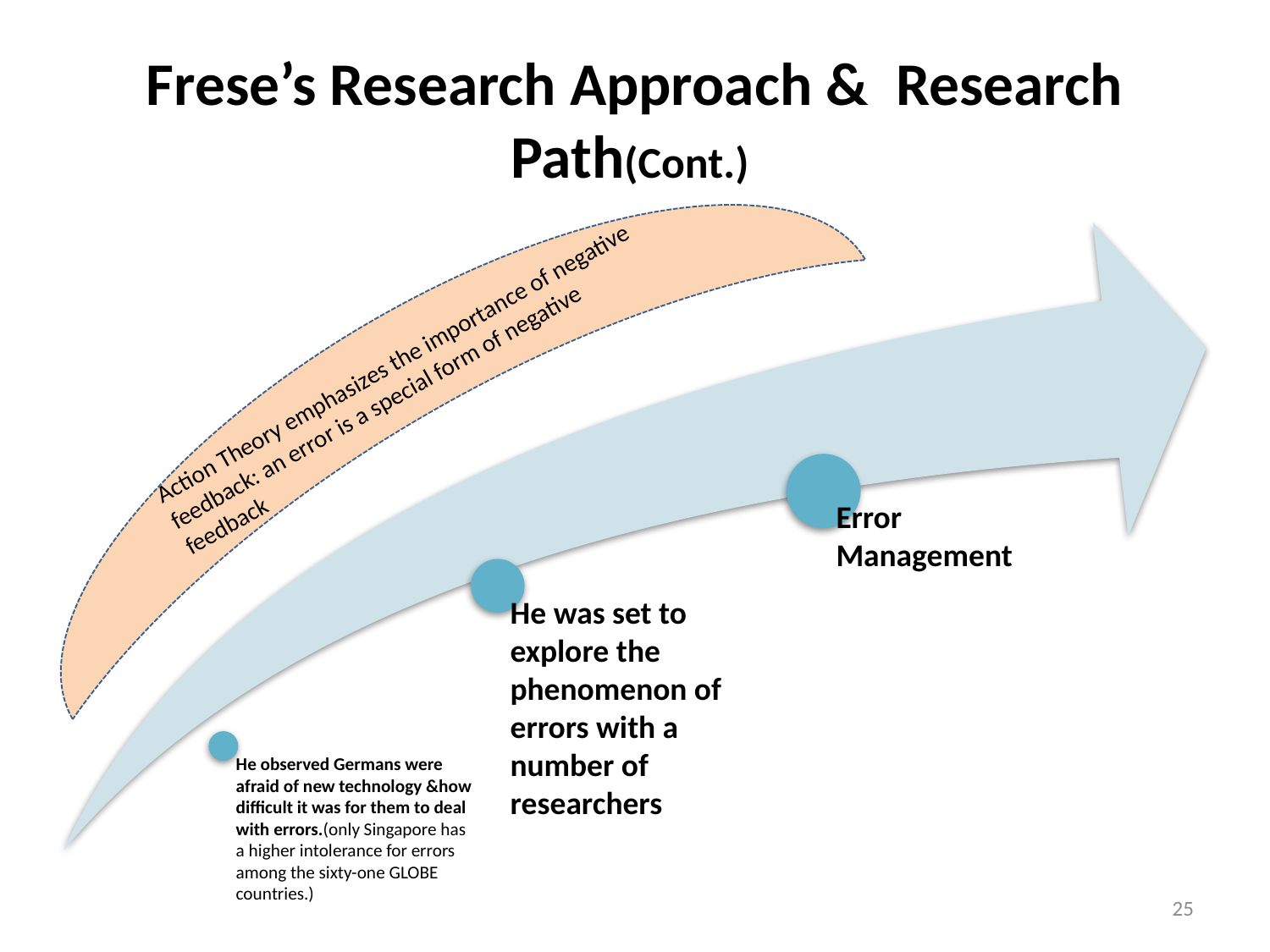

# Frese’s Research Approach &  Research Path(Cont.)
He observed Germans were afraid of new technology &how difficult it was for them to deal with errors.(only Singapore has a higher intolerance for errors among the sixty-one GLOBE countries.)
He was set to explore the phenomenon of errors with a number of researchers
Error Management
Action Theory emphasizes the importance of negative feedback: an error is a special form of negative feedback
25